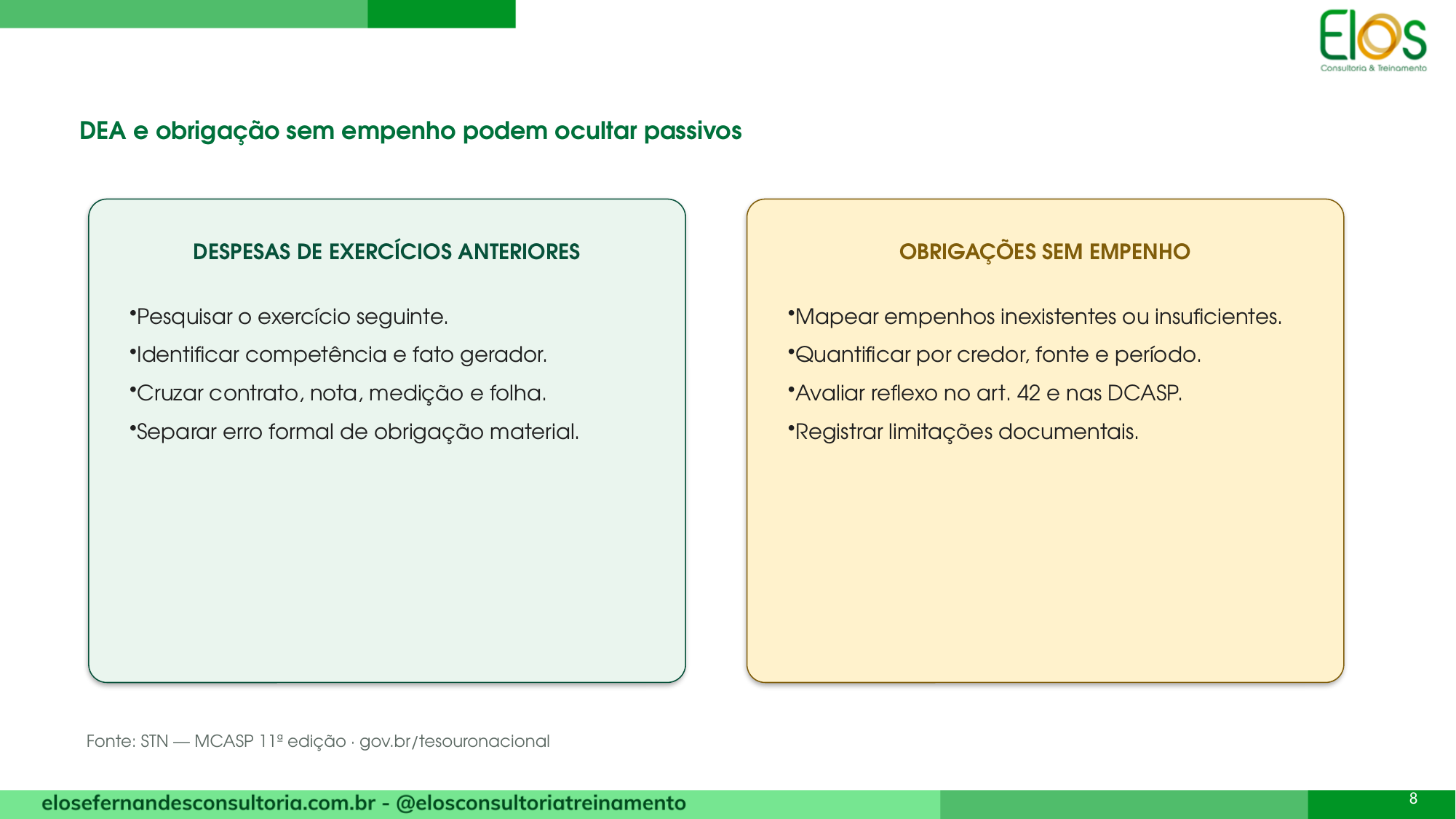

DEA e obrigação sem empenho podem ocultar passivos

DESPESAS DE EXERCÍCIOS ANTERIORES
OBRIGAÇÕES SEM EMPENHO
Pesquisar o exercício seguinte.
Identificar competência e fato gerador.
Cruzar contrato, nota, medição e folha.
Separar erro formal de obrigação material.
Mapear empenhos inexistentes ou insuficientes.
Quantificar por credor, fonte e período.
Avaliar reflexo no art. 42 e nas DCASP.
Registrar limitações documentais.
Fonte: STN — MCASP 11ª edição · gov.br/tesouronacional
8